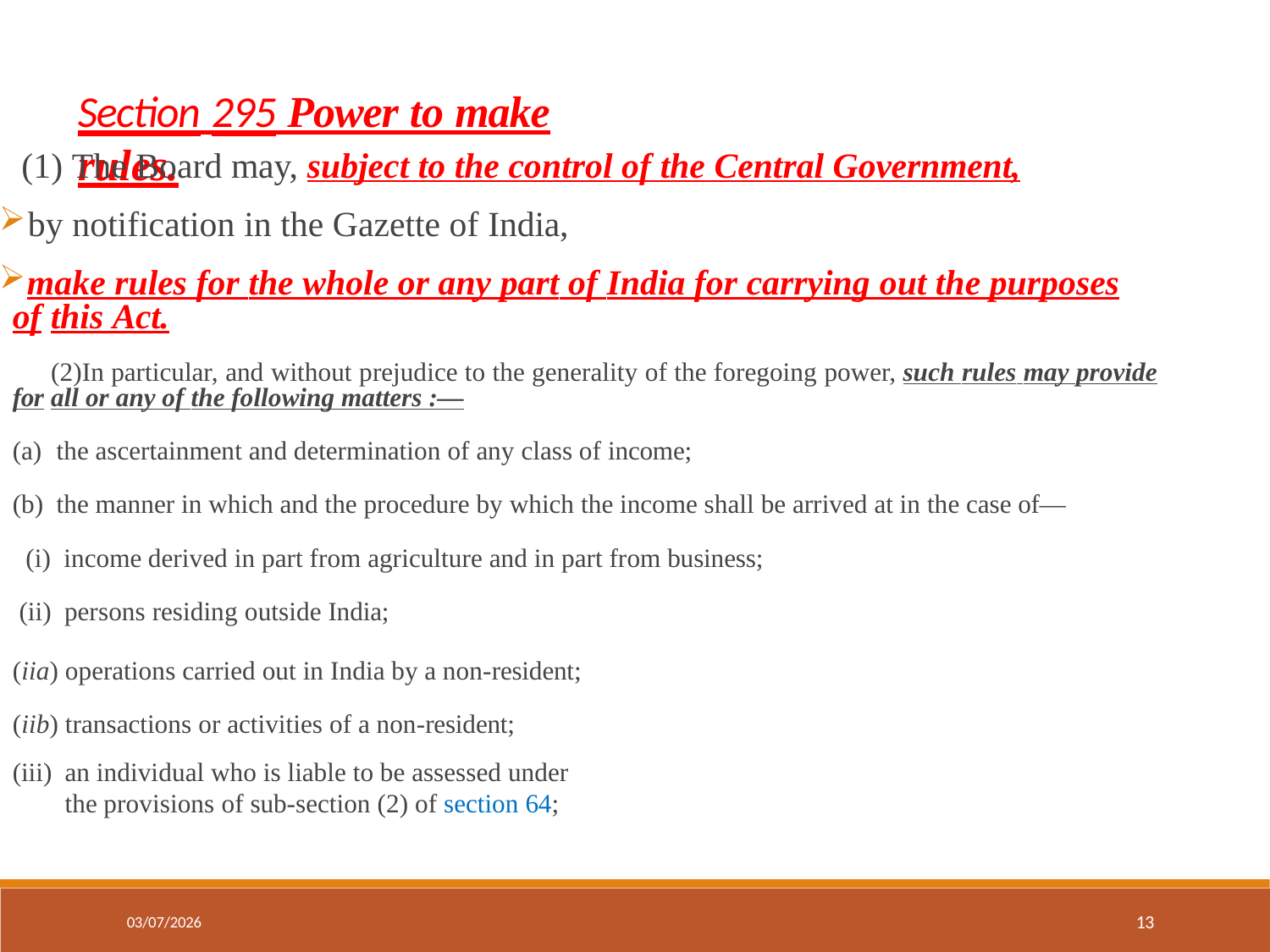

# Section 295 Power to make rules.
(1) The Board may, subject to the control of the Central Government,
by notification in the Gazette of India,
	make rules for the whole or any part of India for carrying out the purposes of this Act.
In particular, and without prejudice to the generality of the foregoing power, such rules may provide for all or any of the following matters :—
the ascertainment and determination of any class of income;
the manner in which and the procedure by which the income shall be arrived at in the case of—
income derived in part from agriculture and in part from business;
persons residing outside India;
(iia) operations carried out in India by a non-resident; (iib) transactions or activities of a non-resident;
an individual who is liable to be assessed under the provisions of sub-section (2) of section 64;
13
03/07/2026